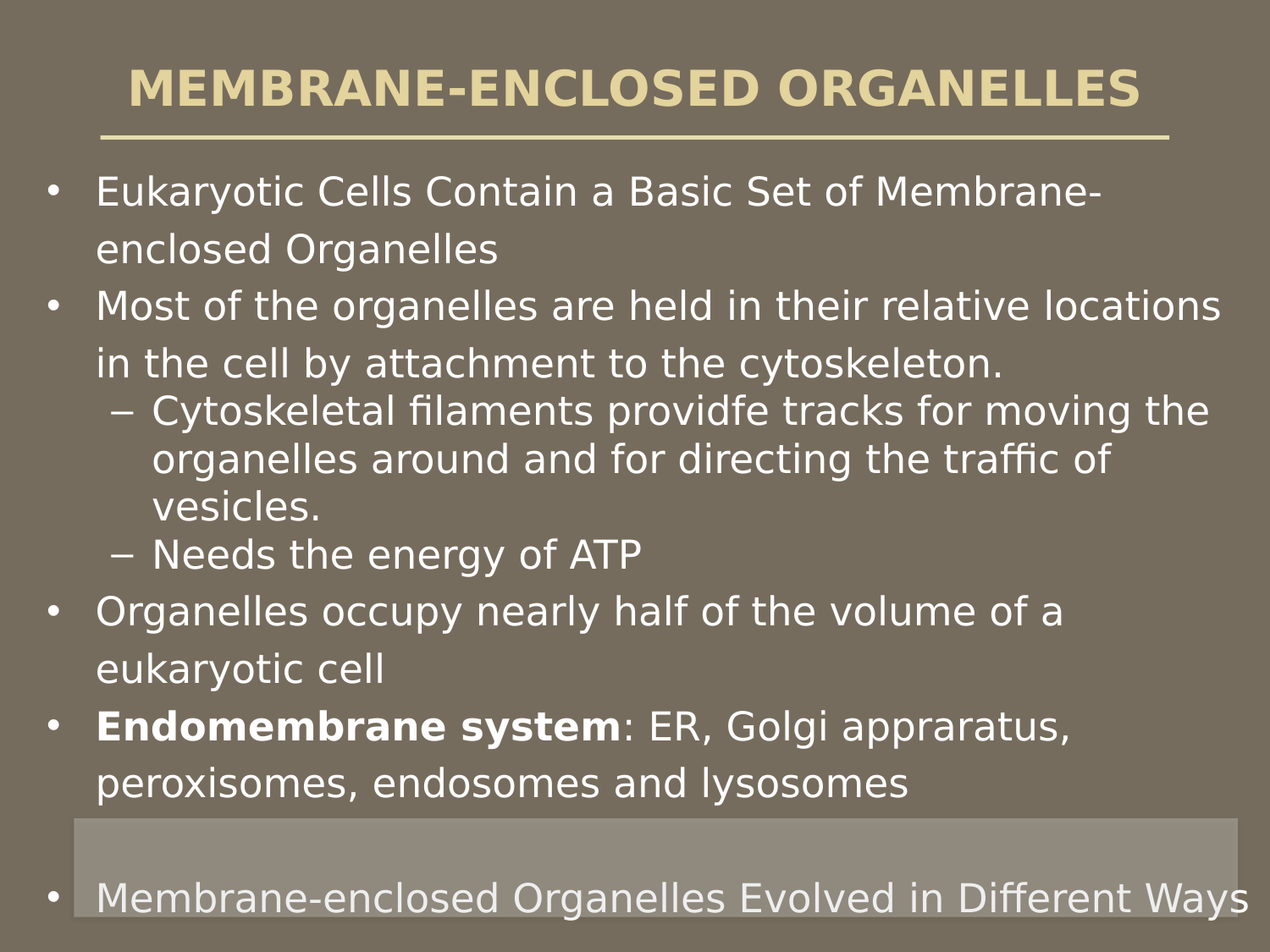

# MEMBRANE-ENCLOSED ORGANELLES
Eukaryotic Cells Contain a Basic Set of Membrane-enclosed Organelles
Most of the organelles are held in their relative locations in the cell by attachment to the cytoskeleton.
Cytoskeletal filaments providfe tracks for moving the organelles around and for directing the traffic of vesicles.
Needs the energy of ATP
Organelles occupy nearly half of the volume of a eukaryotic cell
Endomembrane system: ER, Golgi appraratus, peroxisomes, endosomes and lysosomes

Membrane-enclosed Organelles Evolved in Different Ways